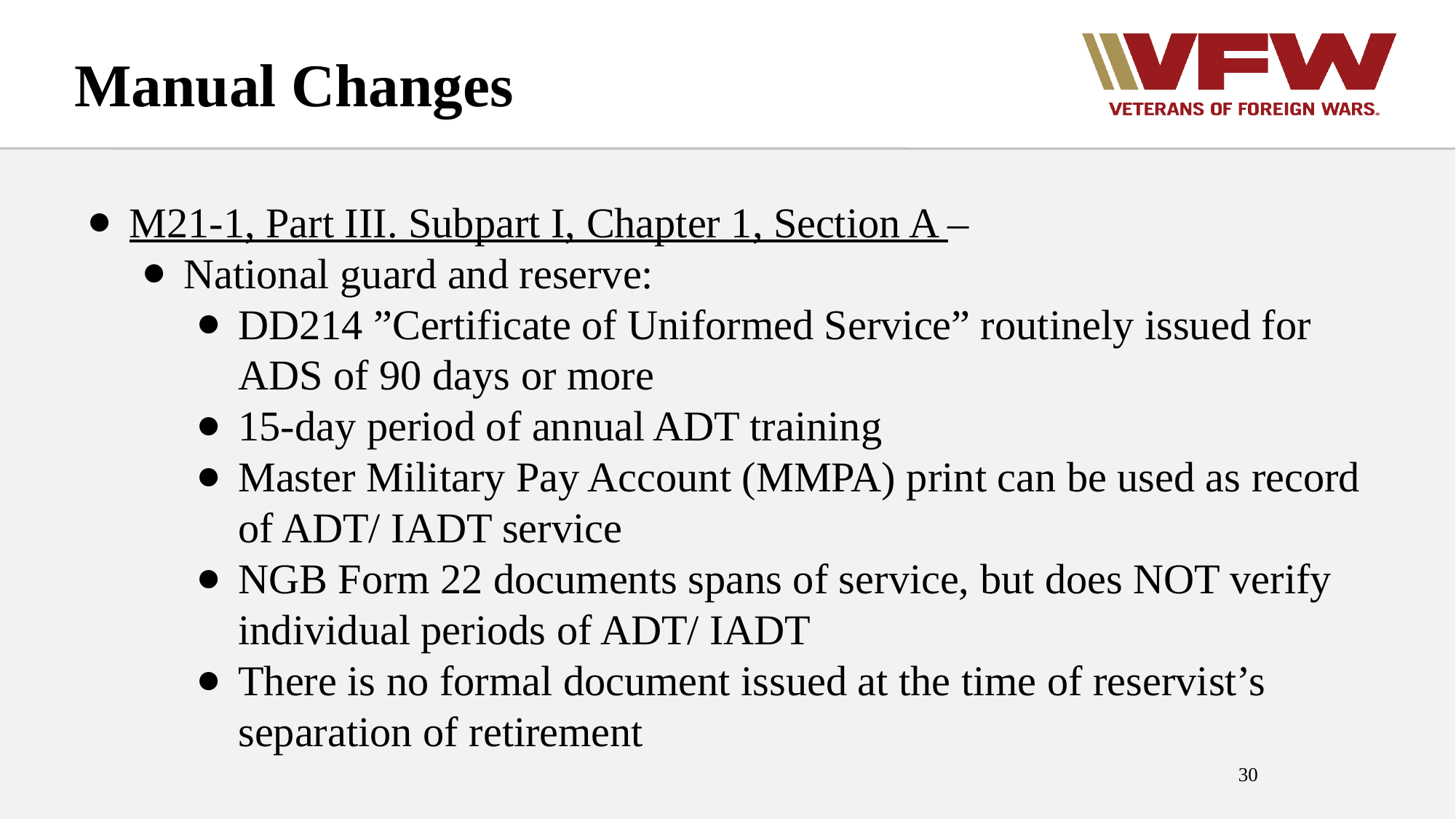

# Manual Changes

M21-1, Part III. Subpart I, Chapter 1, Section A –
National guard and reserve:
DD214 ”Certificate of Uniformed Service” routinely issued for ADS of 90 days or more
15-day period of annual ADT training
Master Military Pay Account (MMPA) print can be used as record of ADT/ IADT service
NGB Form 22 documents spans of service, but does NOT verify individual periods of ADT/ IADT
There is no formal document issued at the time of reservist’s separation of retirement
30